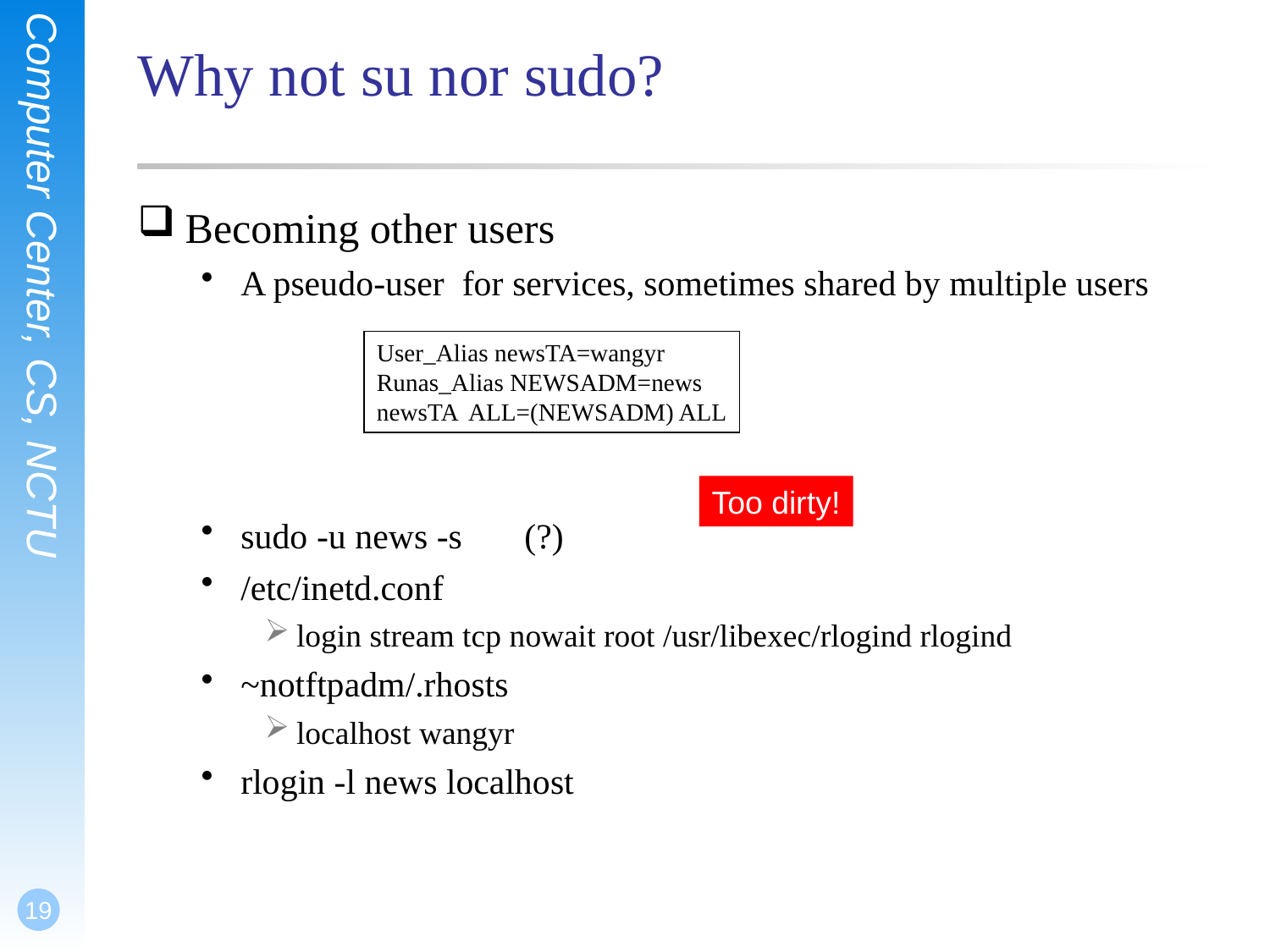

# Why not su nor sudo?
Becoming other users
A pseudo-user  for services, sometimes shared by multiple users

sudo -u news -s       (?)
/etc/inetd.conf
login stream tcp nowait root /usr/libexec/rlogind rlogind
~notftpadm/.rhosts
localhost wangyr
rlogin -l news localhost
User_Alias newsTA=wangyr
Runas_Alias NEWSADM=news
newsTA  ALL=(NEWSADM) ALL
Too dirty!